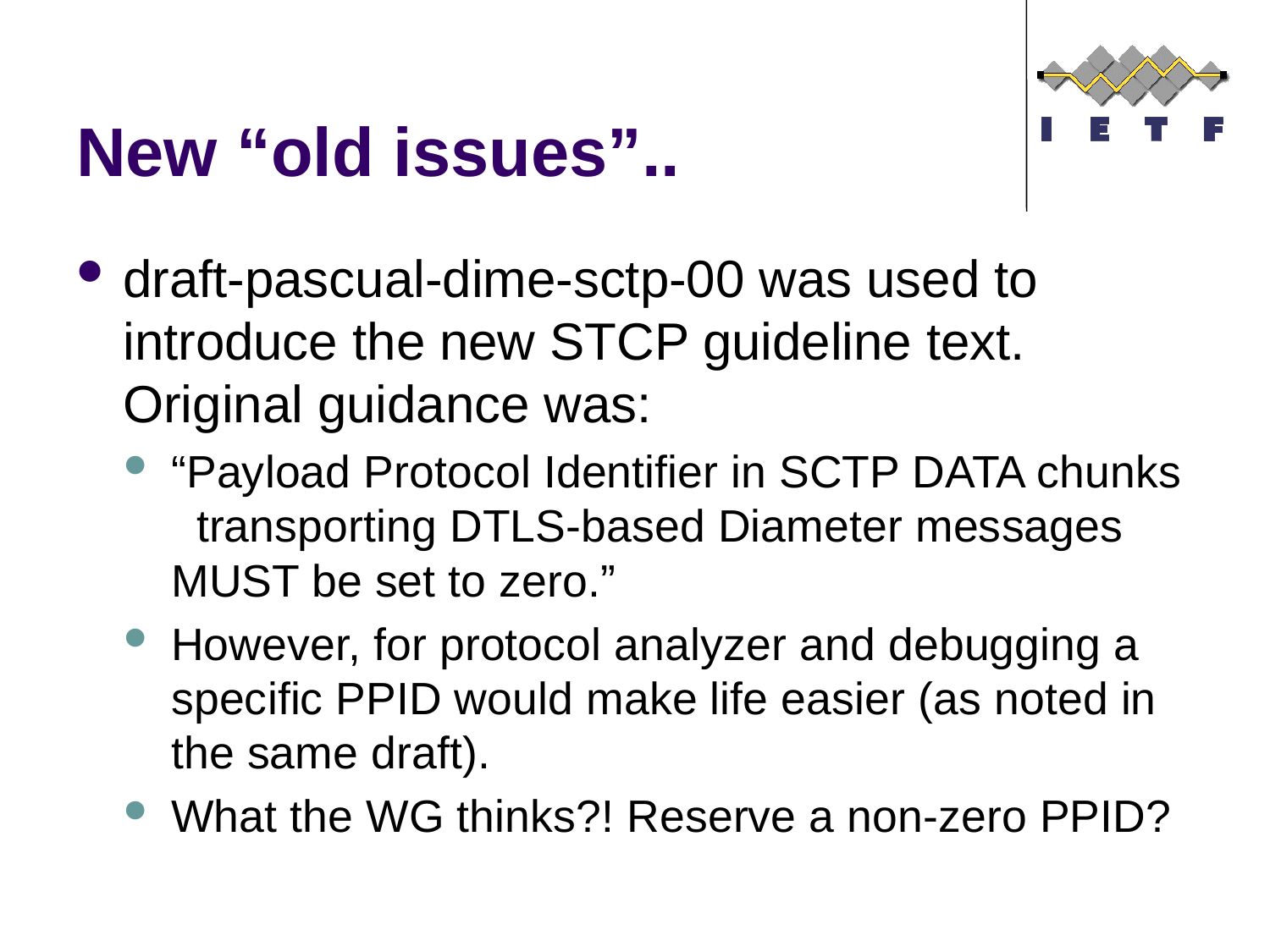

# New “old issues”..
draft-pascual-dime-sctp-00 was used to introduce the new STCP guideline text. Original guidance was:
“Payload Protocol Identifier in SCTP DATA chunks   transporting DTLS-based Diameter messages MUST be set to zero.”
However, for protocol analyzer and debugging a specific PPID would make life easier (as noted in the same draft).
What the WG thinks?! Reserve a non-zero PPID?